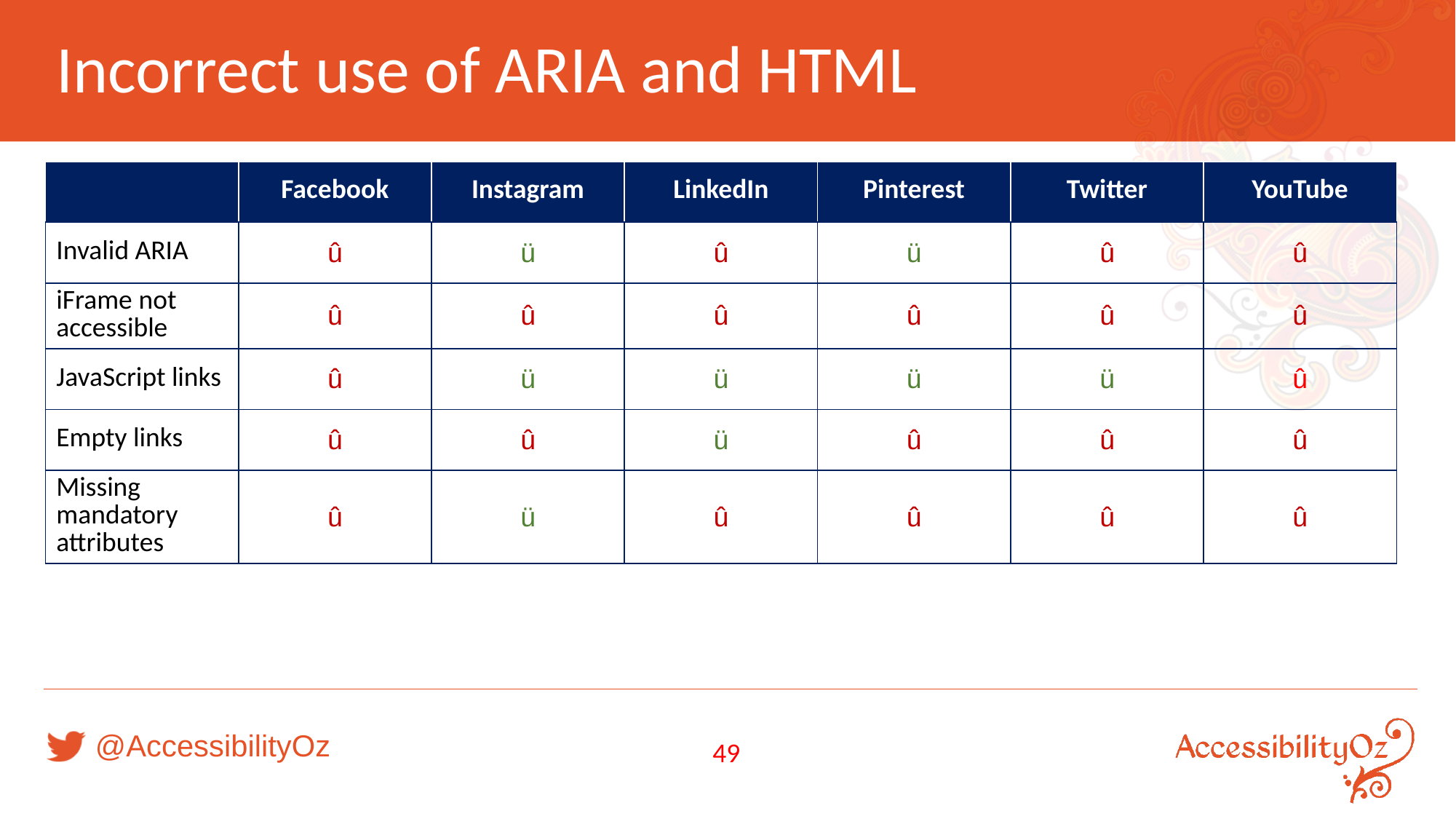

# Incorrect use of ARIA and HTML
|  | Facebook | Instagram | LinkedIn | Pinterest | Twitter | YouTube |
| --- | --- | --- | --- | --- | --- | --- |
| Invalid ARIA | û | ü | û | ü | û | û |
| iFrame not accessible | û | û | û | û | û | û |
| JavaScript links | û | ü | ü | ü | ü | û |
| Empty links | û | û | ü | û | û | û |
| Missing mandatory attributes | û | ü | û | û | û | û |

49